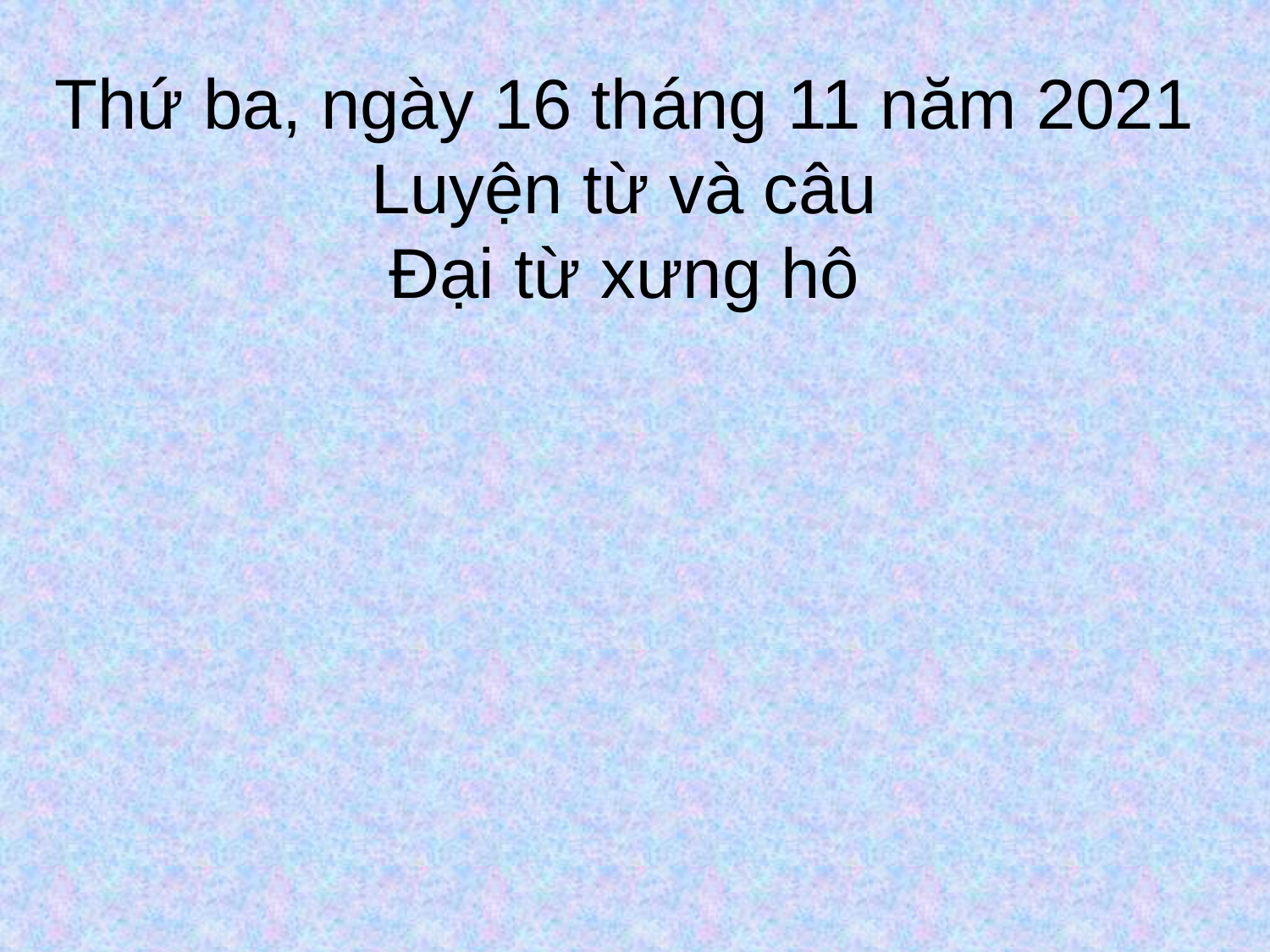

# Thứ ba, ngày 16 tháng 11 năm 2021 Luyện từ và câu Đại từ xưng hô